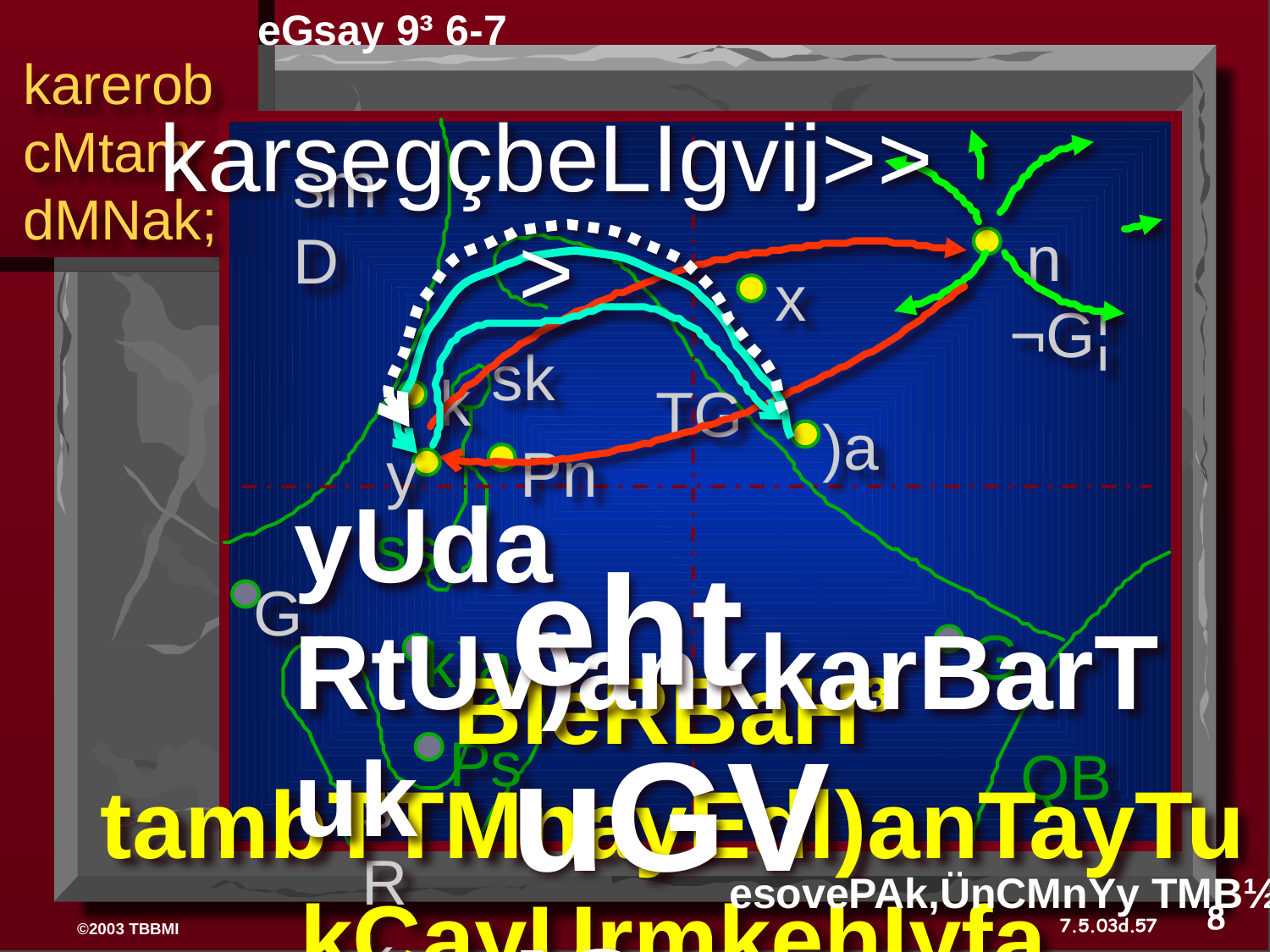

eGsay 9³ 6-7

karerobcMtam dMNak;
karsegçbeLIgvij>>>

smD

 n ¬G¦

x

sk
k

TG

)a

y
Pn

yUda RtUv)ankkarBarTuk

ss
ehtuGVI?

G

G
k)a

BIeRBaH³ tambTTMnayEdl)anTayTukCayUrmkehIyfa RBHEm:s‘Í RTg;nwgbgðajxøÜntamry³GMbUryUda.
Ps
QB

sRk
esovePAk,ÜnCMnYy TMB½r> 37-38

8
57